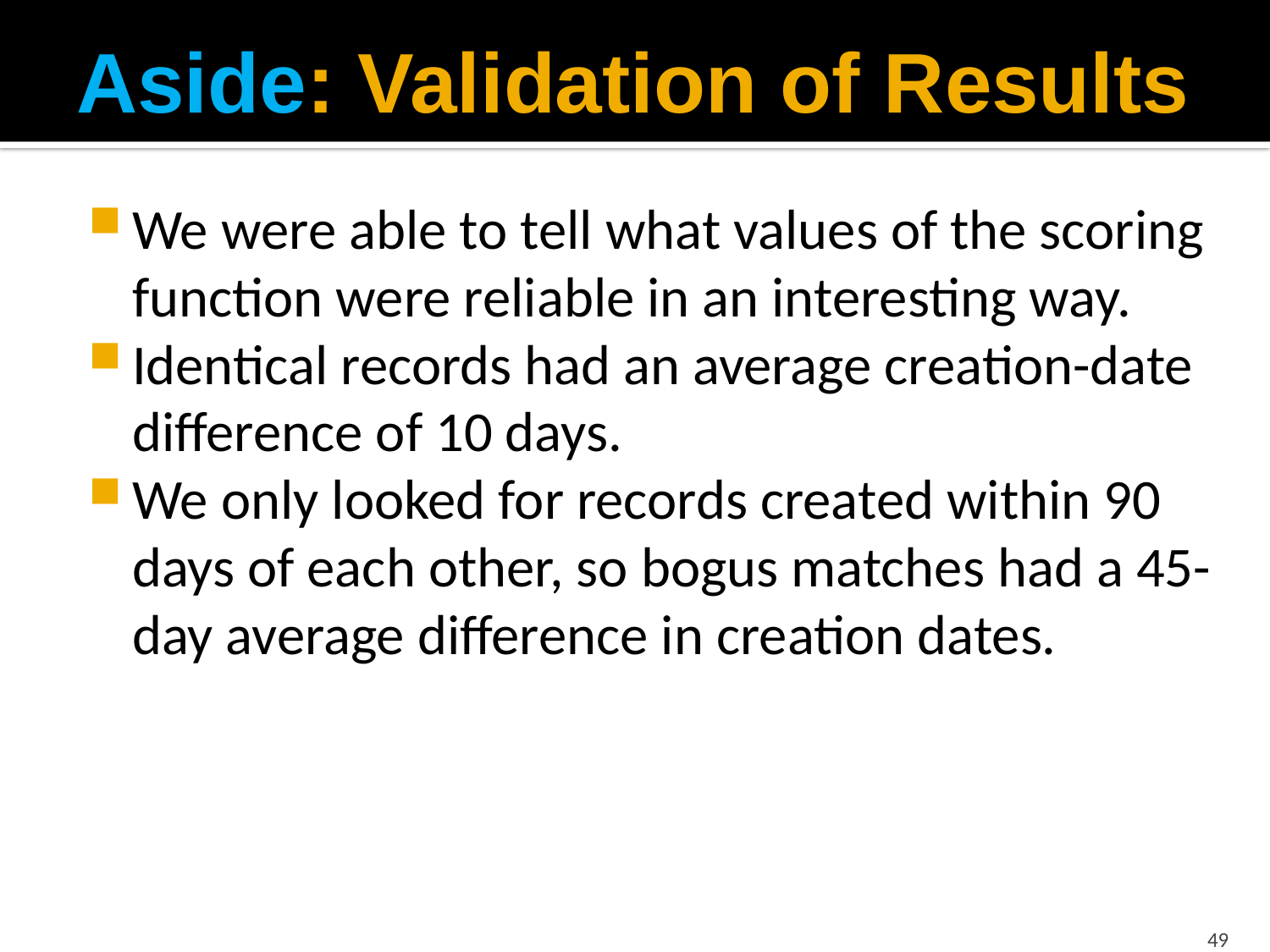

# Aside: Validation of Results
We were able to tell what values of the scoring function were reliable in an interesting way.
Identical records had an average creation-date difference of 10 days.
We only looked for records created within 90 days of each other, so bogus matches had a 45-day average difference in creation dates.
49